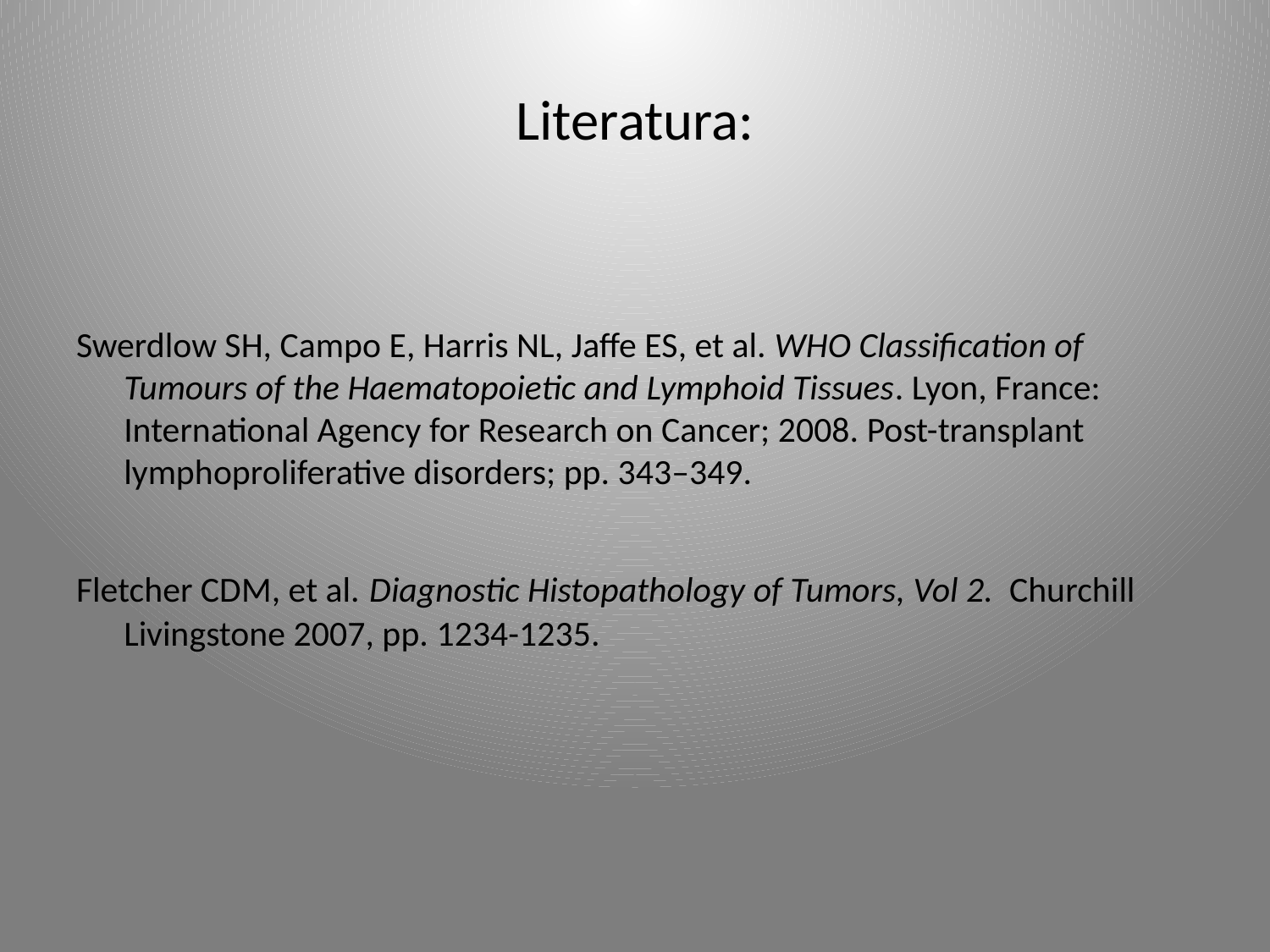

# Literatura:
Swerdlow SH, Campo E, Harris NL, Jaffe ES, et al. WHO Classification of Tumours of the Haematopoietic and Lymphoid Tissues. Lyon, France: International Agency for Research on Cancer; 2008. Post-transplant lymphoproliferative disorders; pp. 343–349.

Fletcher CDM, et al. Diagnostic Histopathology of Tumors, Vol 2.  Churchill Livingstone 2007, pp. 1234-1235.